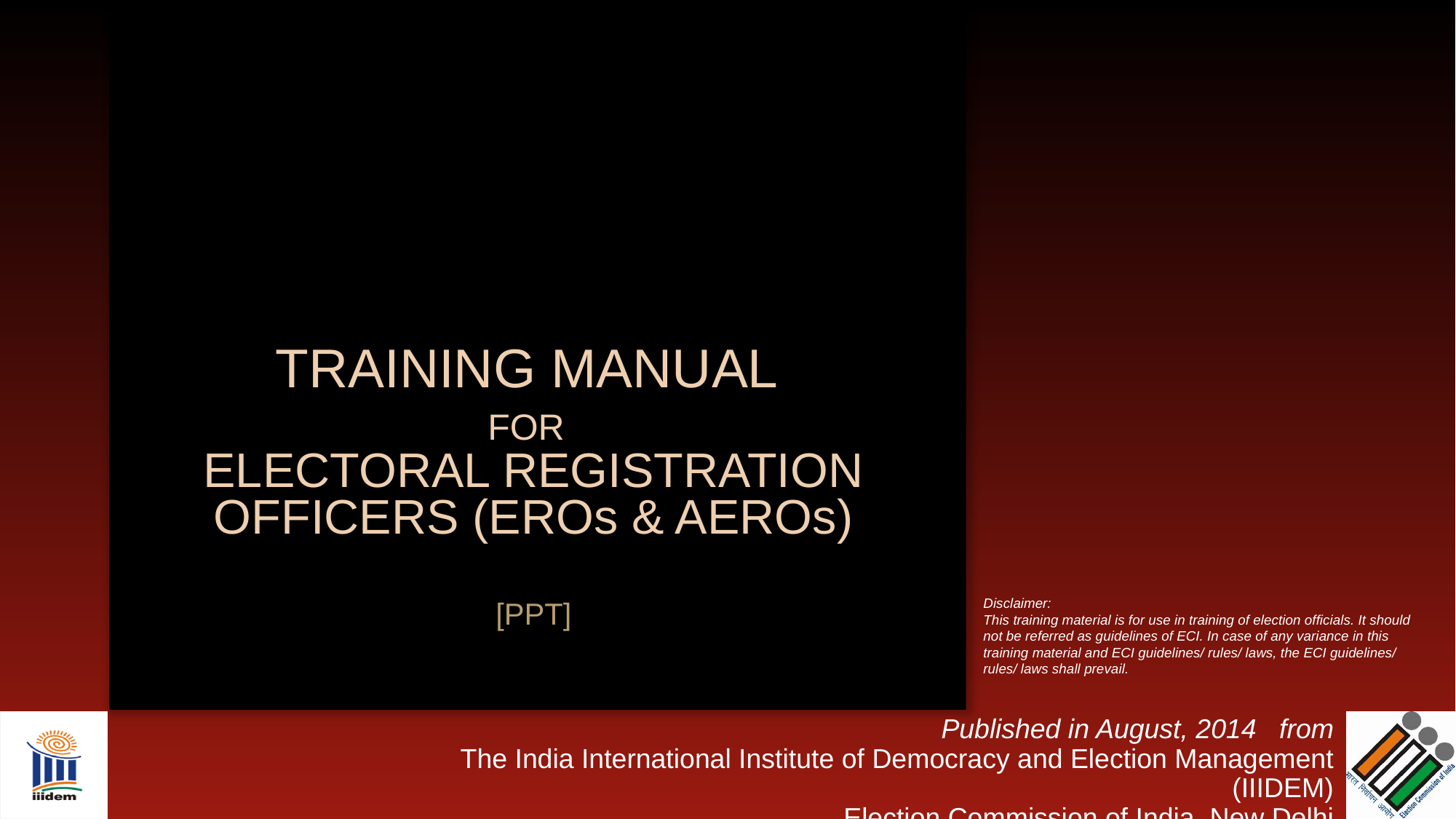

# TRAINING MANUAL FOR ELECTORAL REGISTRATION OFFICERS (EROs & AEROs) [PPT]
Disclaimer:
This training material is for use in training of election officials. It should not be referred as guidelines of ECI. In case of any variance in this training material and ECI guidelines/ rules/ laws, the ECI guidelines/ rules/ laws shall prevail.
Published in August, 2014   from
The India International Institute of Democracy and Election Management (IIIDEM)
Election Commission of India, New Delhi
e